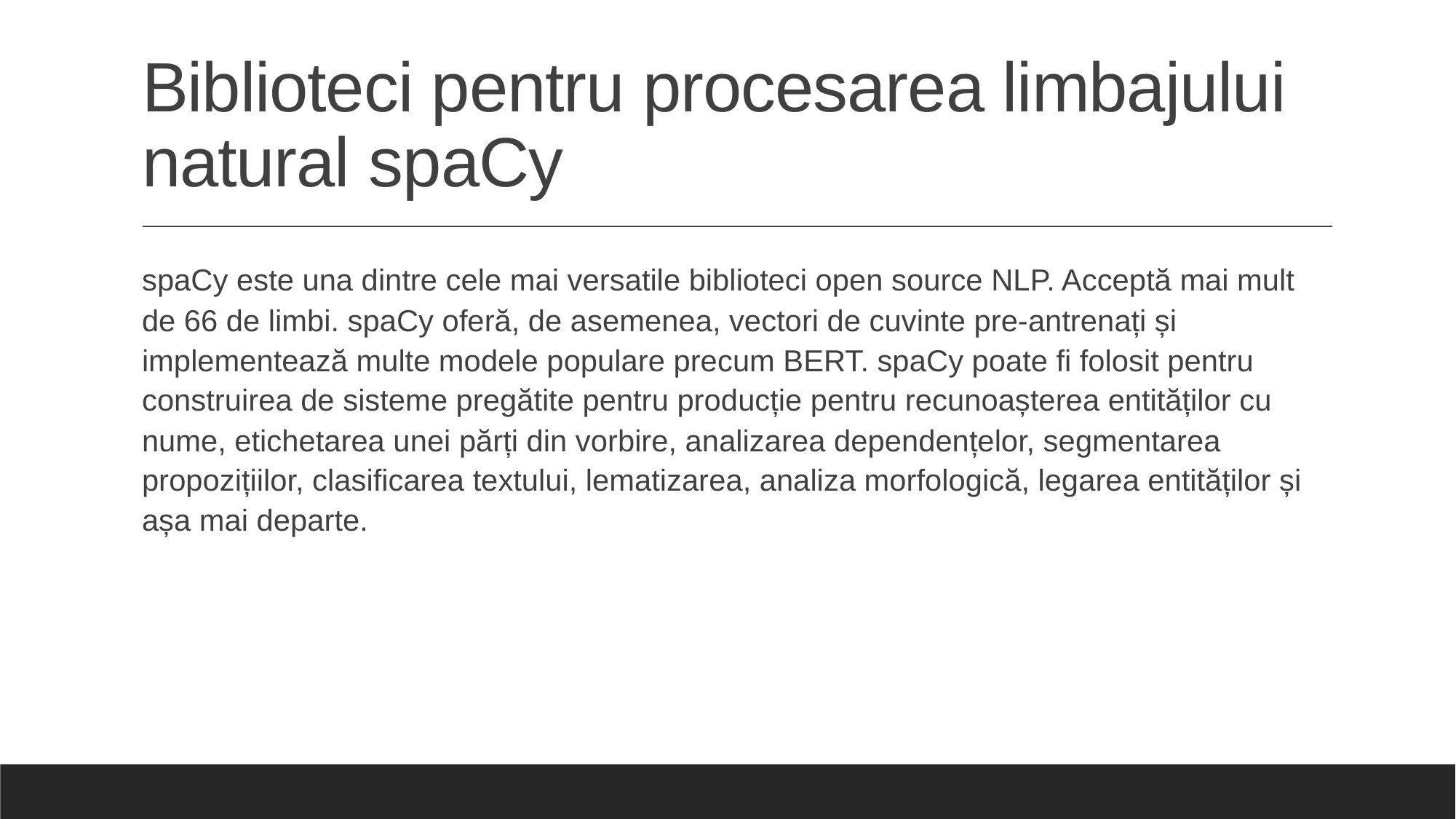

# Biblioteci pentru procesarea limbajului natural spaCy
spaCy este una dintre cele mai versatile biblioteci open source NLP. Acceptă mai mult de 66 de limbi. spaCy oferă, de asemenea, vectori de cuvinte pre-antrenați și implementează multe modele populare precum BERT. spaCy poate fi folosit pentru construirea de sisteme pregătite pentru producție pentru recunoașterea entităților cu nume, etichetarea unei părți din vorbire, analizarea dependențelor, segmentarea propozițiilor, clasificarea textului, lematizarea, analiza morfologică, legarea entităților și așa mai departe.​